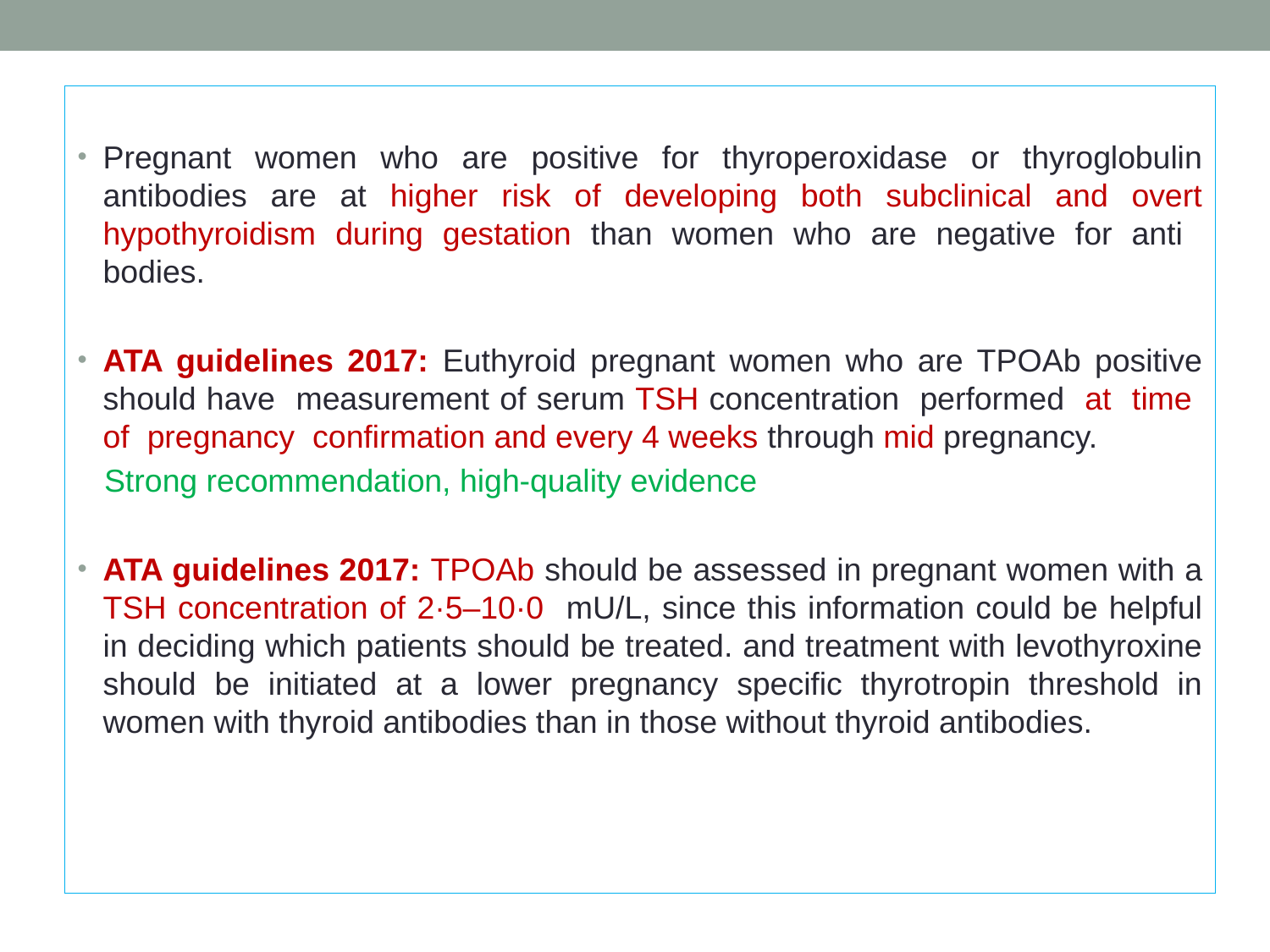

Pregnant women who are positive for thyroperoxidase or thyroglobulin antibodies are at higher risk of developing both subclinical and overt hypothyroidism during ges­tation than women who are negative for anti  bodies.

ATA guidelines 2017: Euthyroid pregnant women who are TPOAb positive should have  measurement of serum TSH concentration  performed  at  time  of  pregnancy  conﬁrmation and every 4 weeks through mid pregnancy.
   Strong recommendation, high-quality evidence

ATA guidelines 2017: TPOAb should be assessed in pregnant women with a TSH concentration of 2·5–10·0  mU/L, since this information could be helpful in deciding which patients should be treated. and treatment with levothyroxine should be initiated at a lower pregnancy specific thyrotropin threshold in women with thyroid antibodies than in those without thyroid antibodies.